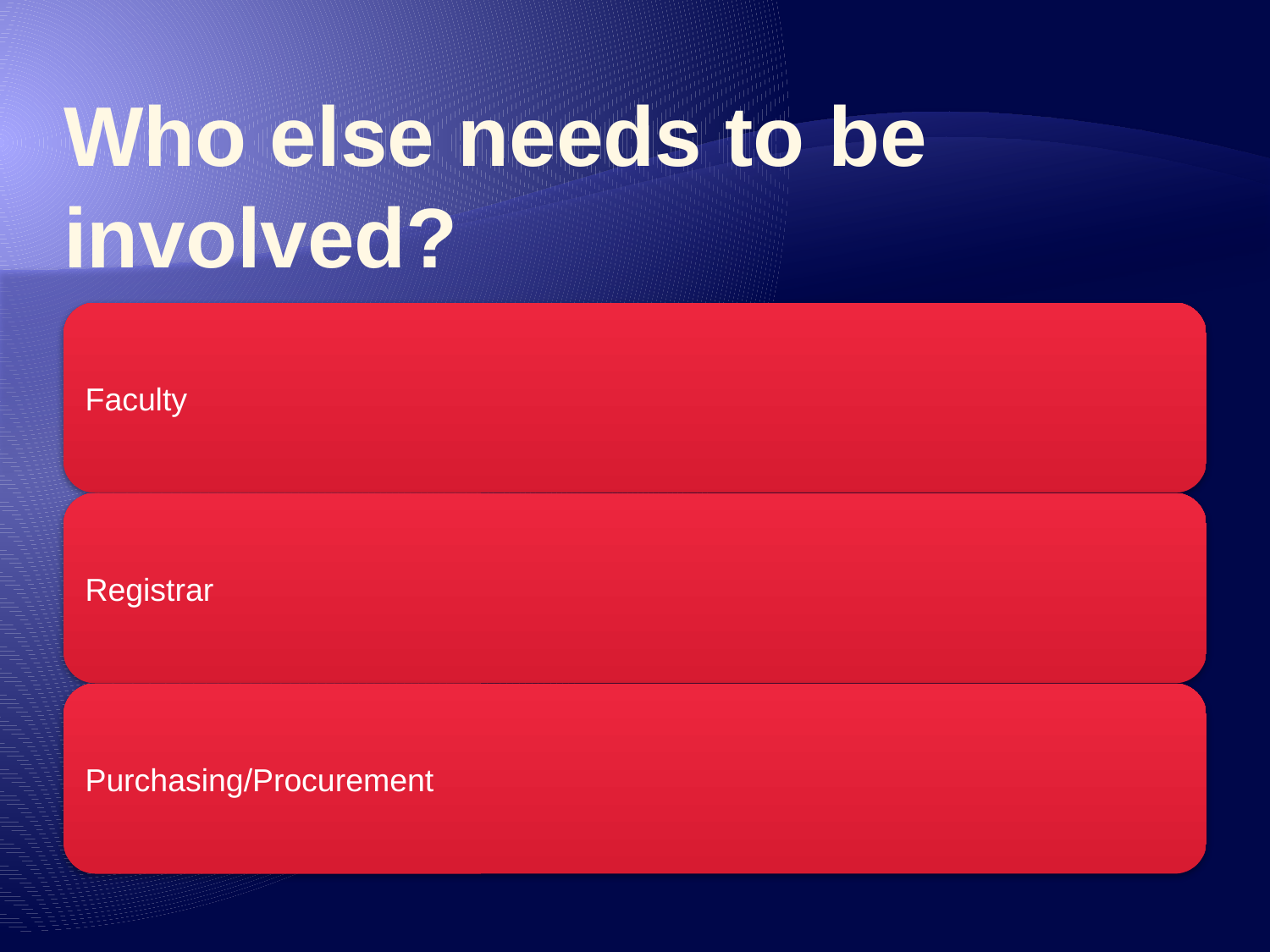

# Who else needs to be involved?
Faculty
Registrar
Purchasing/Procurement